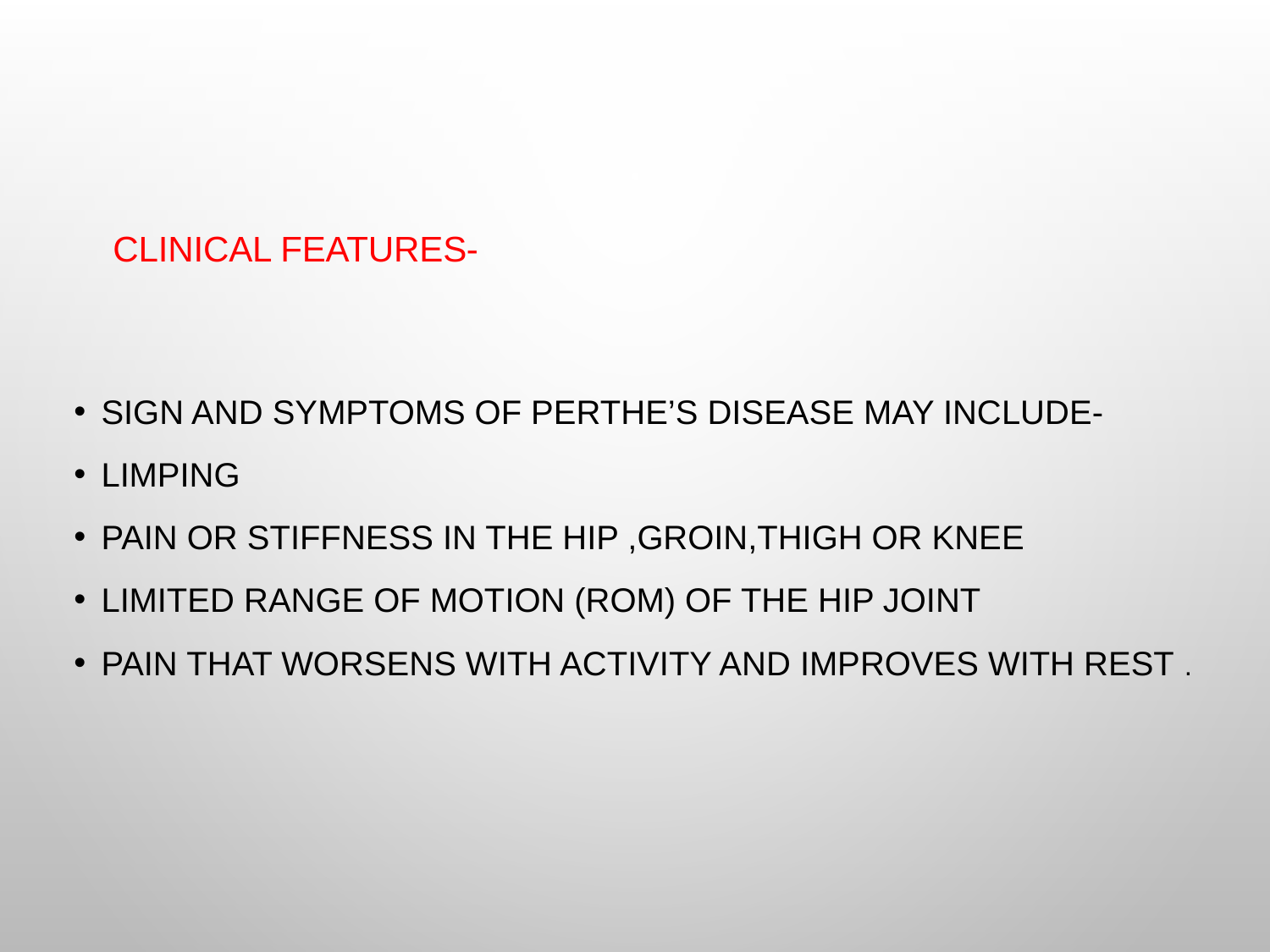

# Clinical Features-
Sign and symptoms of perthe’s disease may include-
Limping
Pain or stiffness in the hip ,groin,thigh or knee
Limited range of motion (ROM) of the hip joint
Pain that worsens with activity and improves with rest .